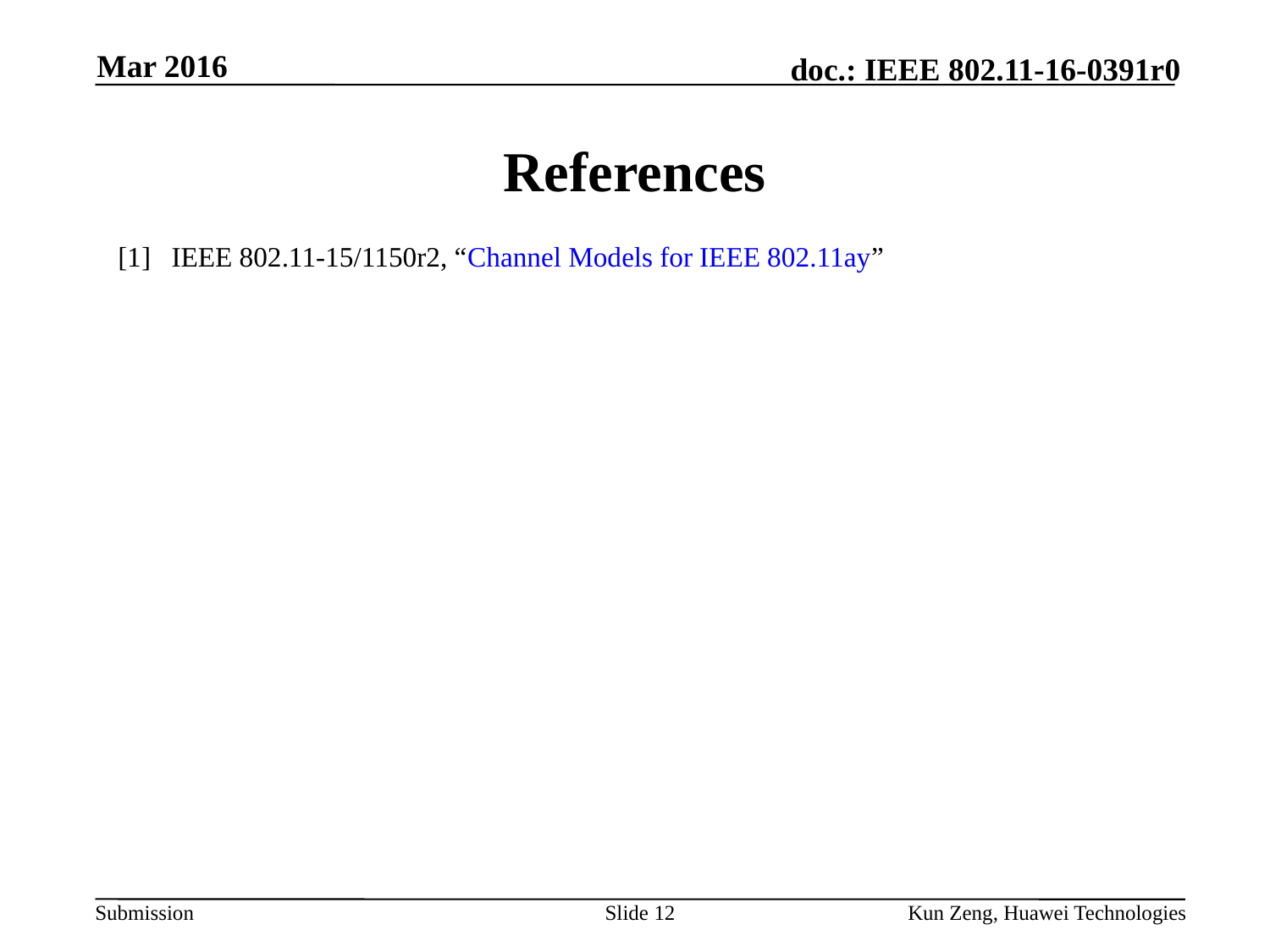

Mar 2016
# References
[1]   IEEE 802.11-15/1150r2, “Channel Models for IEEE 802.11ay”
Slide 12
Kun Zeng, Huawei Technologies